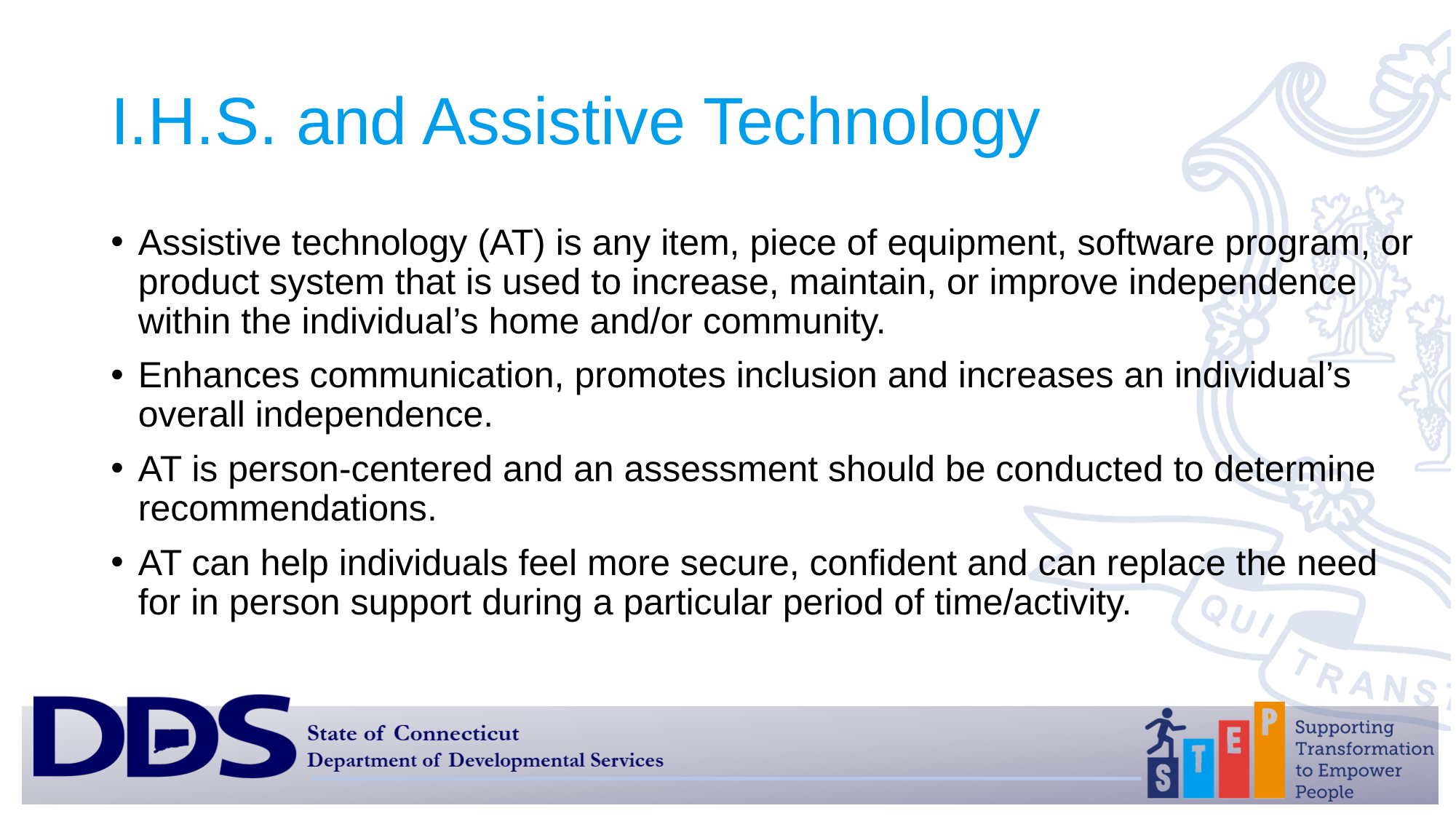

# I.H.S. and Assistive Technology
Assistive technology (AT) is any item, piece of equipment, software program, or product system that is used to increase, maintain, or improve independence within the individual’s home and/or community.
Enhances communication, promotes inclusion and increases an individual’s overall independence.
AT is person-centered and an assessment should be conducted to determine recommendations.
AT can help individuals feel more secure, confident and can replace the need for in person support during a particular period of time/activity.